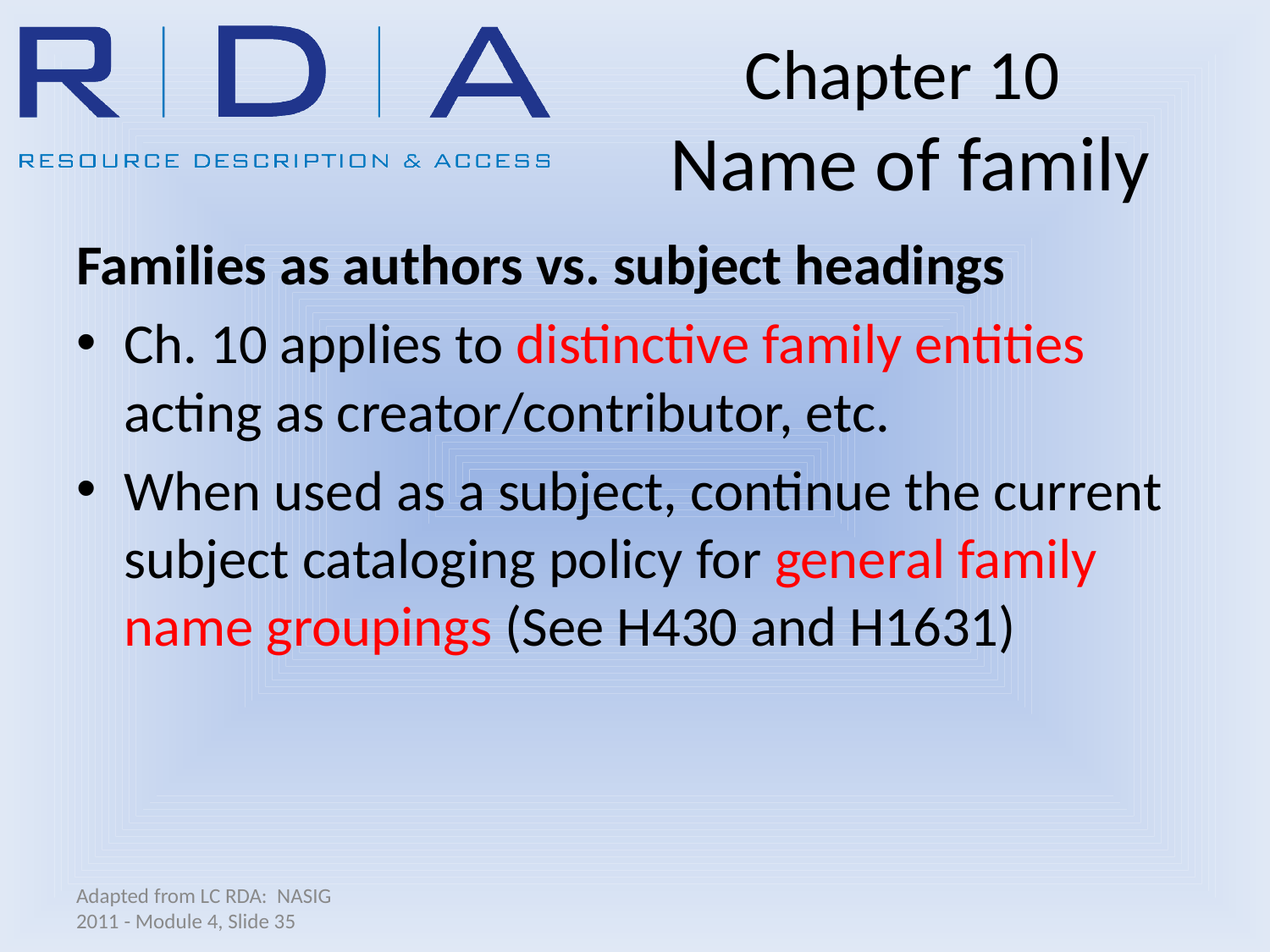

# Chapter 10 Name of family
Families as authors vs. subject headings
Ch. 10 applies to distinctive family entities acting as creator/contributor, etc.
When used as a subject, continue the current subject cataloging policy for general family name groupings (See H430 and H1631)
Adapted from LC RDA:  NASIG 2011 - Module 4, Slide 35